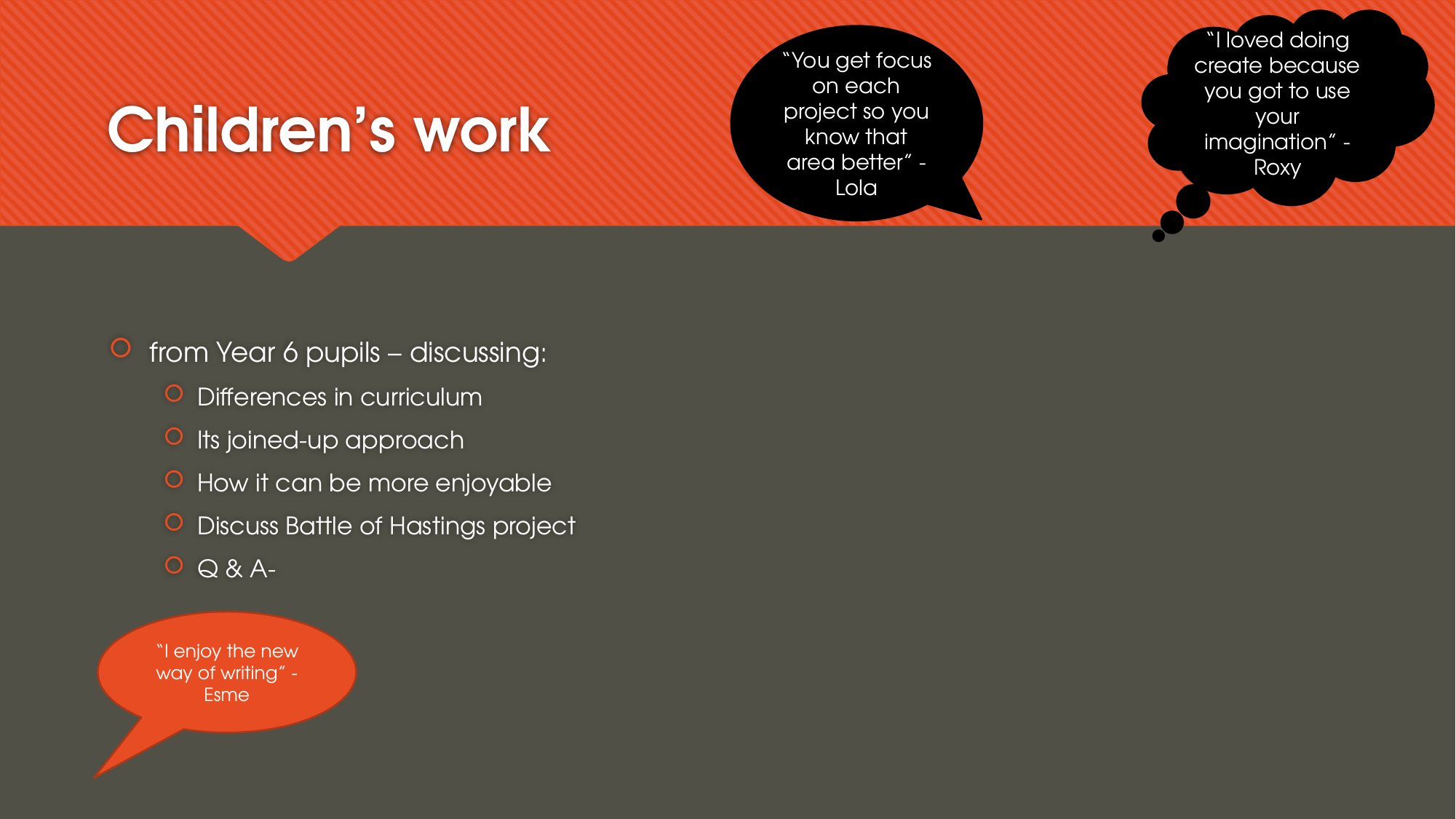

“I loved doing create because you got to use your imagination” - Roxy
“You get focus on each project so you know that area better” - Lola
# Children’s work
from Year 6 pupils – discussing:
Differences in curriculum
Its joined-up approach
How it can be more enjoyable
Discuss Battle of Hastings project
Q & A-

“I enjoy the new way of writing” - Esme